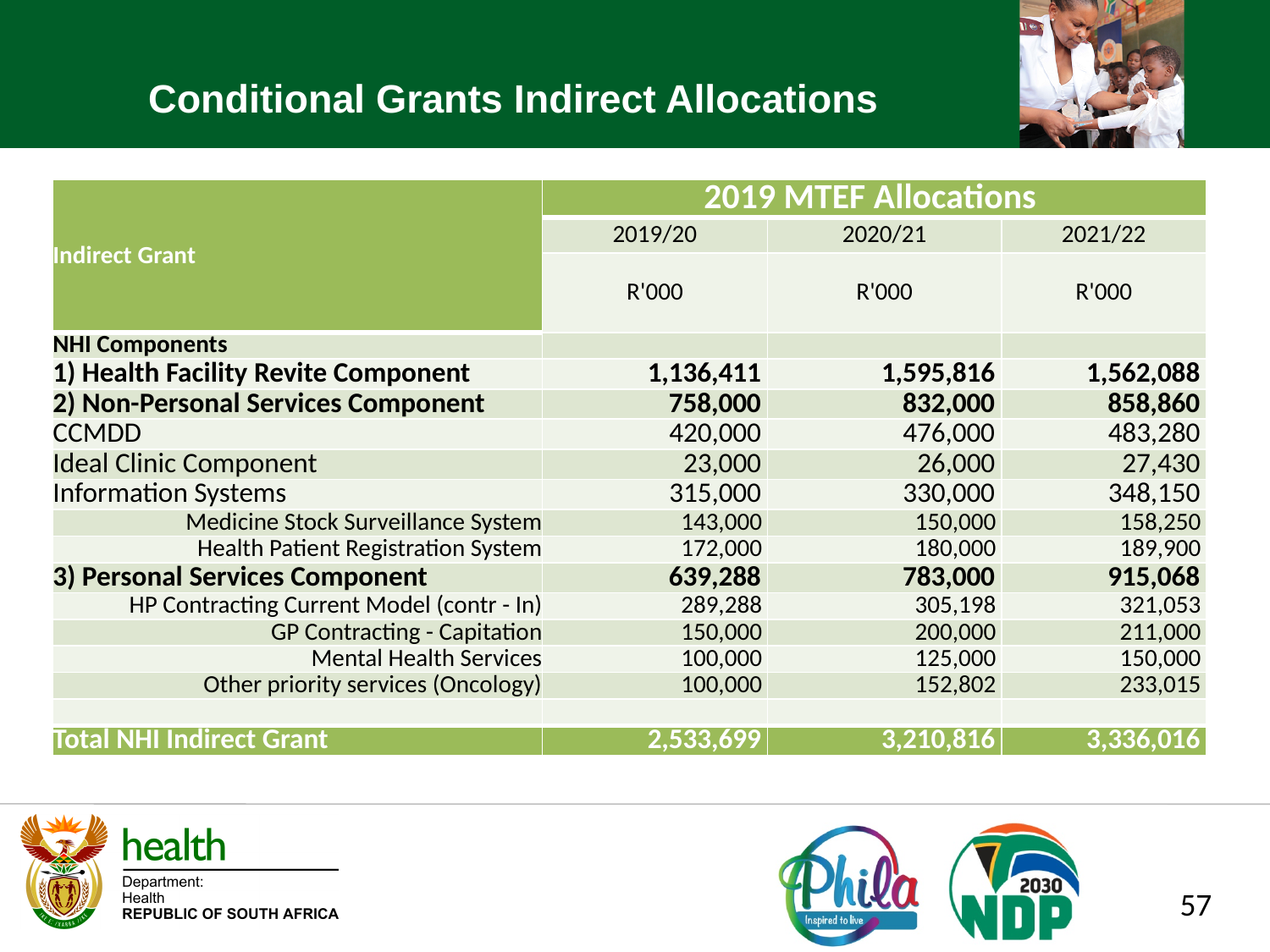

Conditional Grants Indirect Allocations

| Indirect Grant | 2019 MTEF Allocations |  |  |
| --- | --- | --- | --- |
|  | 2019/20 | 2020/21 | 2021/22 |
|  | R'000 | R'000 | R'000 |
| NHI Components |  |  |  |
| 1) Health Facility Revite Component | 1,136,411 | 1,595,816 | 1,562,088 |
| 2) Non-Personal Services Component | 758,000 | 832,000 | 858,860 |
| CCMDD | 420,000 | 476,000 | 483,280 |
| Ideal Clinic Component | 23,000 | 26,000 | 27,430 |
| Information Systems | 315,000 | 330,000 | 348,150 |
| Medicine Stock Surveillance System | 143,000 | 150,000 | 158,250 |
| Health Patient Registration System | 172,000 | 180,000 | 189,900 |
| 3) Personal Services Component | 639,288 | 783,000 | 915,068 |
| HP Contracting Current Model (contr - In) | 289,288 | 305,198 | 321,053 |
| GP Contracting - Capitation | 150,000 | 200,000 | 211,000 |
| Mental Health Services | 100,000 | 125,000 | 150,000 |
| Other priority services (Oncology) | 100,000 | 152,802 | 233,015 |
|  |  |  |  |
| Total NHI Indirect Grant | 2,533,699 | 3,210,816 | 3,336,016 |

57